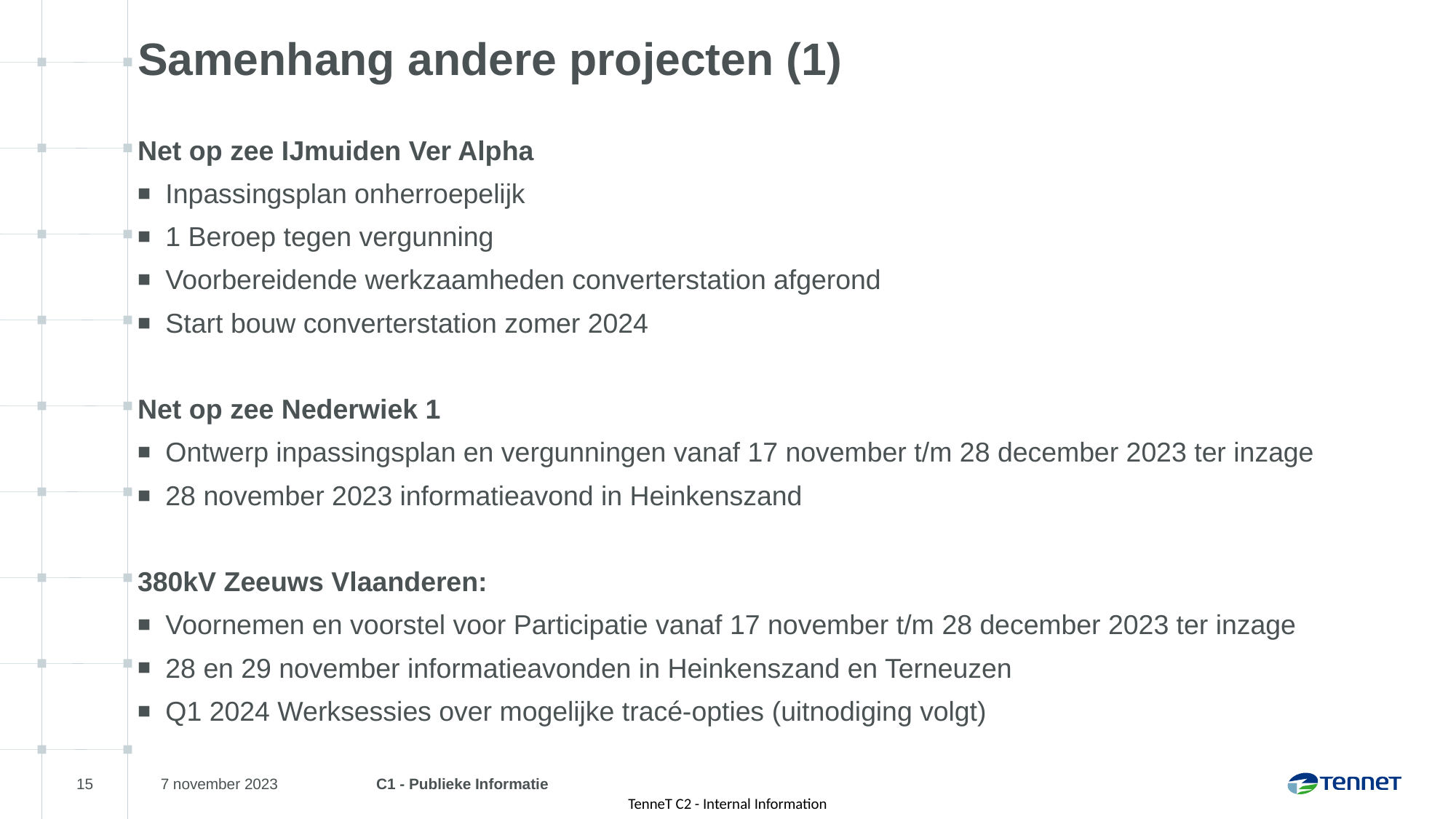

# Samenhang andere projecten (1)
Net op zee IJmuiden Ver Alpha
Inpassingsplan onherroepelijk
1 Beroep tegen vergunning
Voorbereidende werkzaamheden converterstation afgerond
Start bouw converterstation zomer 2024

Net op zee Nederwiek 1
Ontwerp inpassingsplan en vergunningen vanaf 17 november t/m 28 december 2023 ter inzage
28 november 2023 informatieavond in Heinkenszand

380kV Zeeuws Vlaanderen:
Voornemen en voorstel voor Participatie vanaf 17 november t/m 28 december 2023 ter inzage
28 en 29 november informatieavonden in Heinkenszand en Terneuzen
Q1 2024 Werksessies over mogelijke tracé-opties (uitnodiging volgt)

15